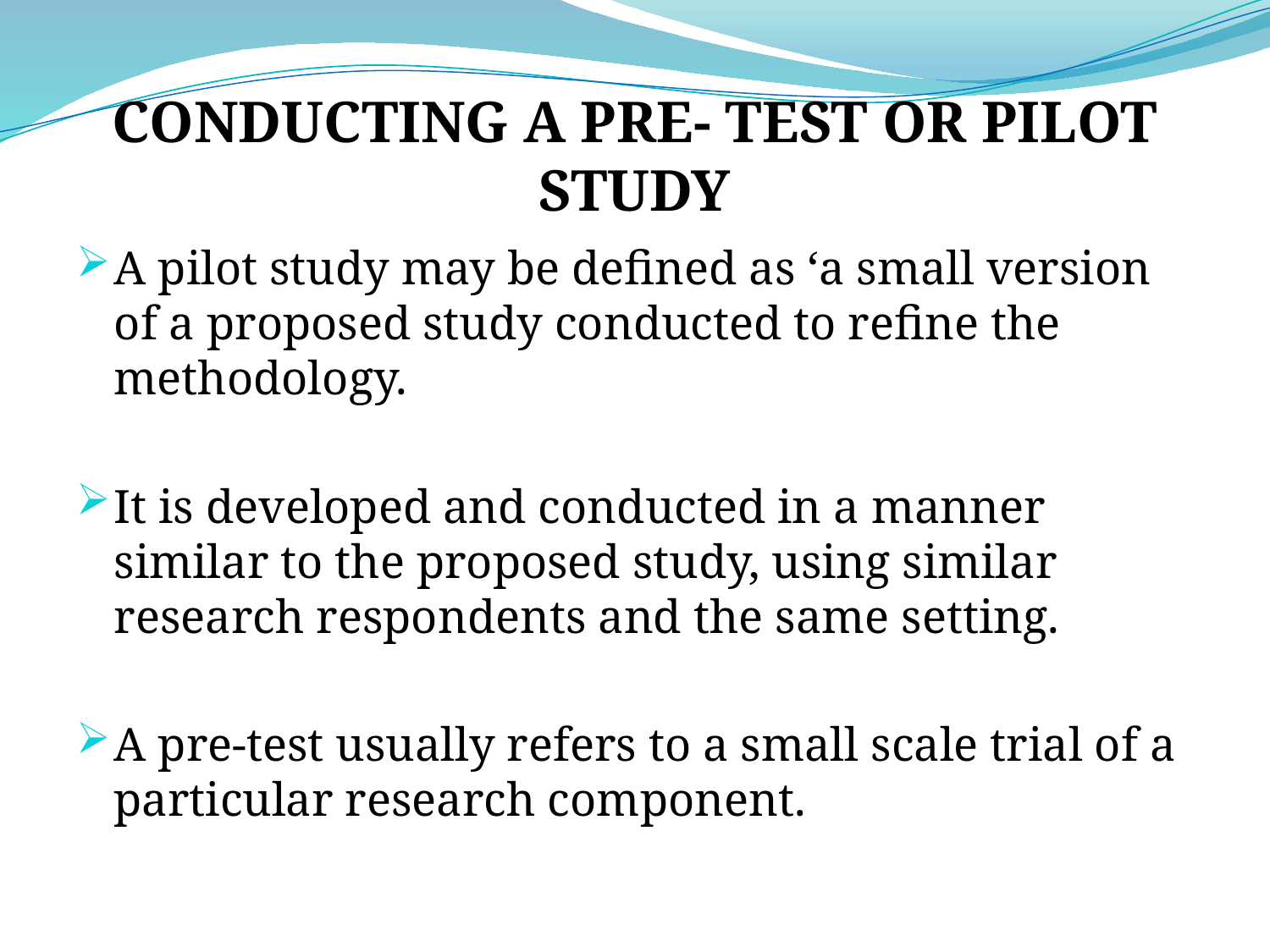

# CONDUCTING A PRE- TEST OR PILOT STUDY
A pilot study may be defined as ‘a small version of a proposed study conducted to refine the methodology.

It is developed and conducted in a manner similar to the proposed study, using similar research respondents and the same setting.

A pre-test usually refers to a small scale trial of a particular research component.